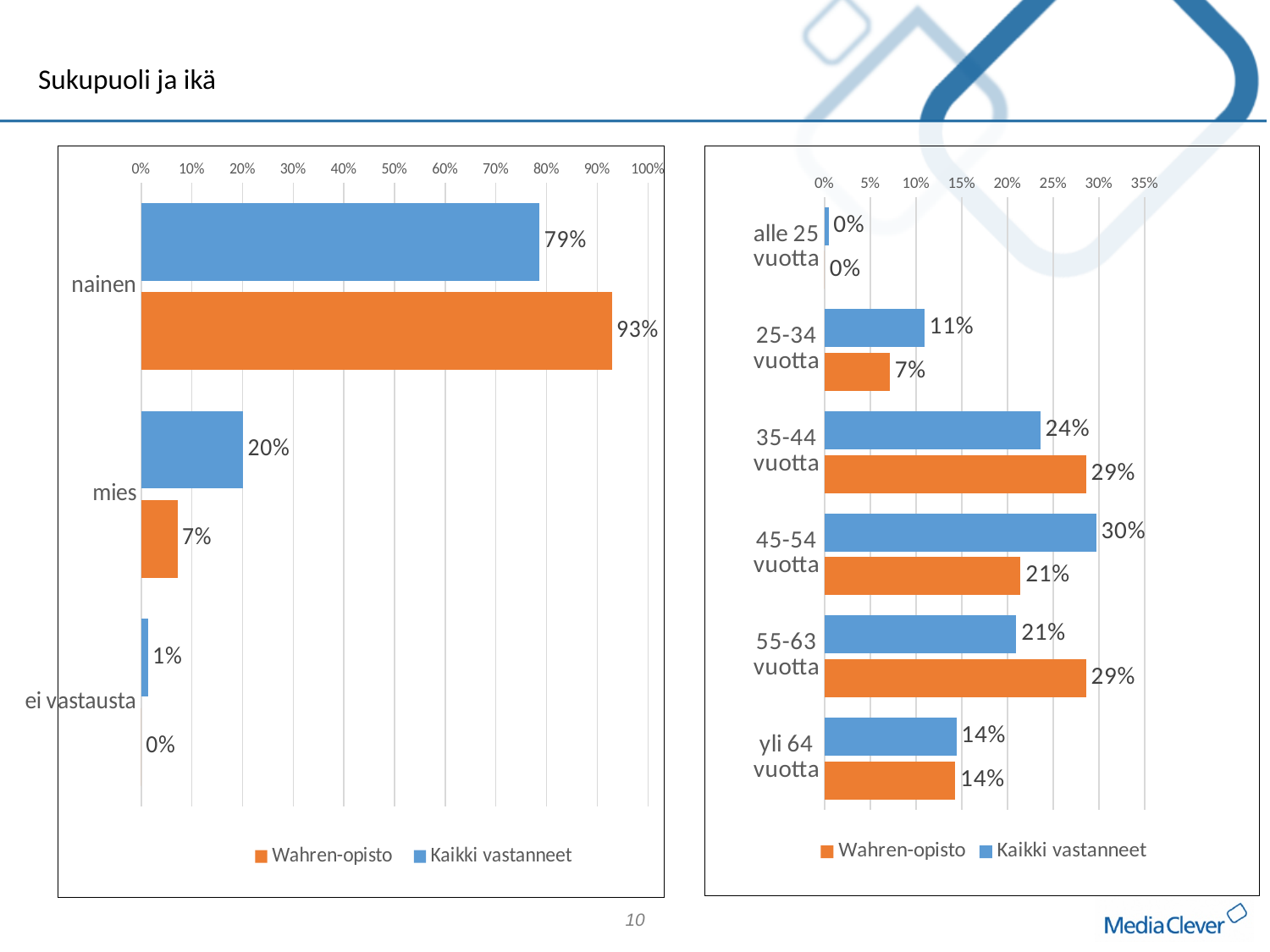

Sukupuoli ja ikä

### Chart

| Category | Kaikki vastanneet | Wahren-opisto |
|---|---|---|
| alle 25 vuotta | 0.004366812227074236 | 0.0 |
| 25-34 vuotta | 0.1091703056768559 | 0.07142857142857142 |
| 35-44 vuotta | 0.23580786026200873 | 0.2857142857142857 |
| 45-54 vuotta | 0.29694323144104806 | 0.21428571428571427 |
| 55-63 vuotta | 0.2096069868995633 | 0.2857142857142857 |
| yli 64 vuotta | 0.14410480349344978 | 0.14285714285714285 |

### Chart

| Category | Kaikki vastanneet | Wahren-opisto |
|---|---|---|
| nainen | 0.7860262008733624 | 0.9285714285714286 |
| mies | 0.20087336244541484 | 0.07142857142857142 |
| ei vastausta | 0.013100436681222707 | 0.0 |